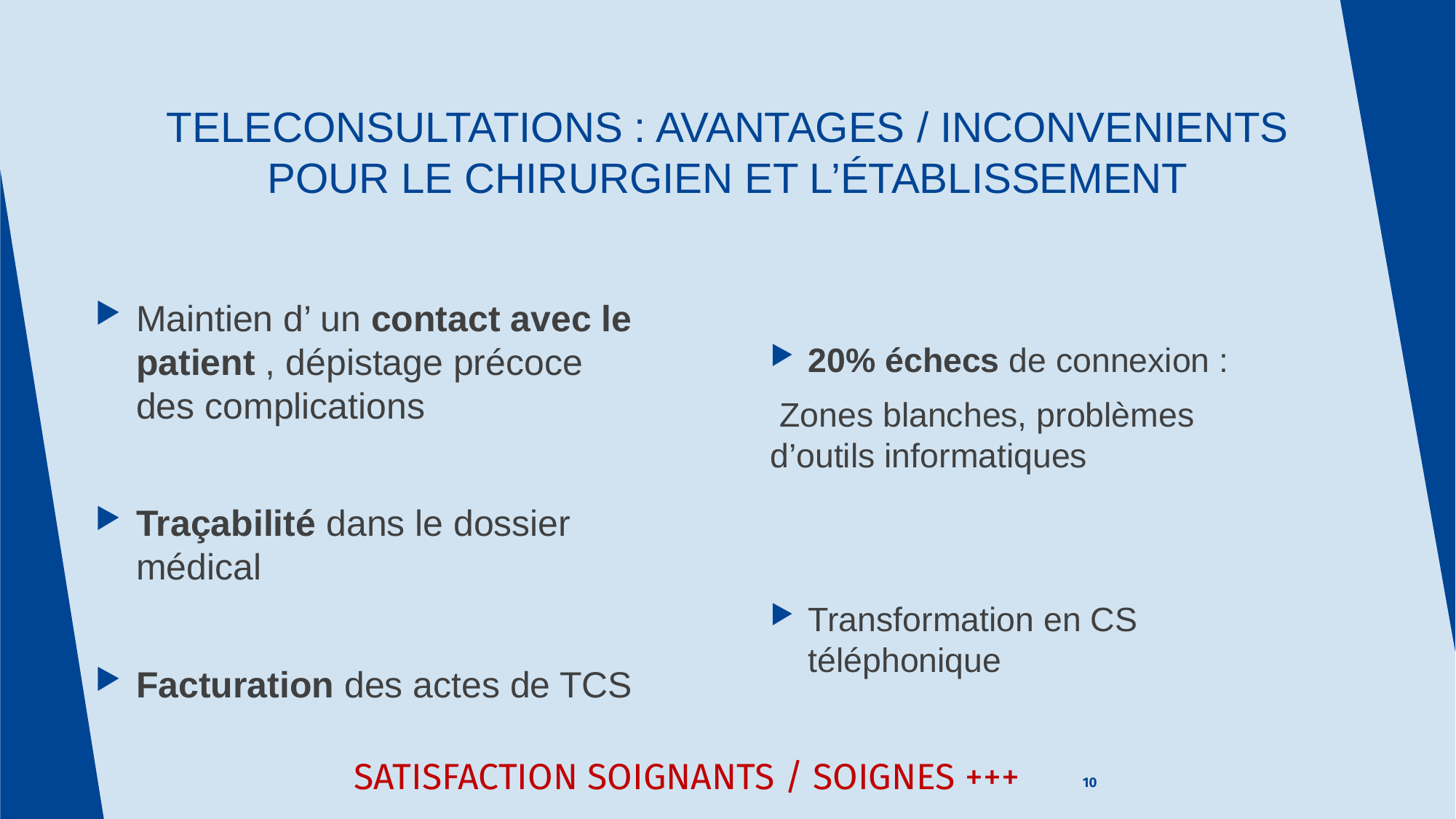

# TELECONSULTATIONS : AVANTAGES / INCONVENIENTS POUR LE CHIRURGIEN ET L’ÉTABLISSEMENT

Maintien d’ un contact avec le patient , dépistage précoce des complications

Traçabilité dans le dossier médical

Facturation des actes de TCS

20% échecs de connexion :
 Zones blanches, problèmes d’outils informatiques

Transformation en CS téléphonique

SATISFACTION SOIGNANTS / SOIGNES +++
10